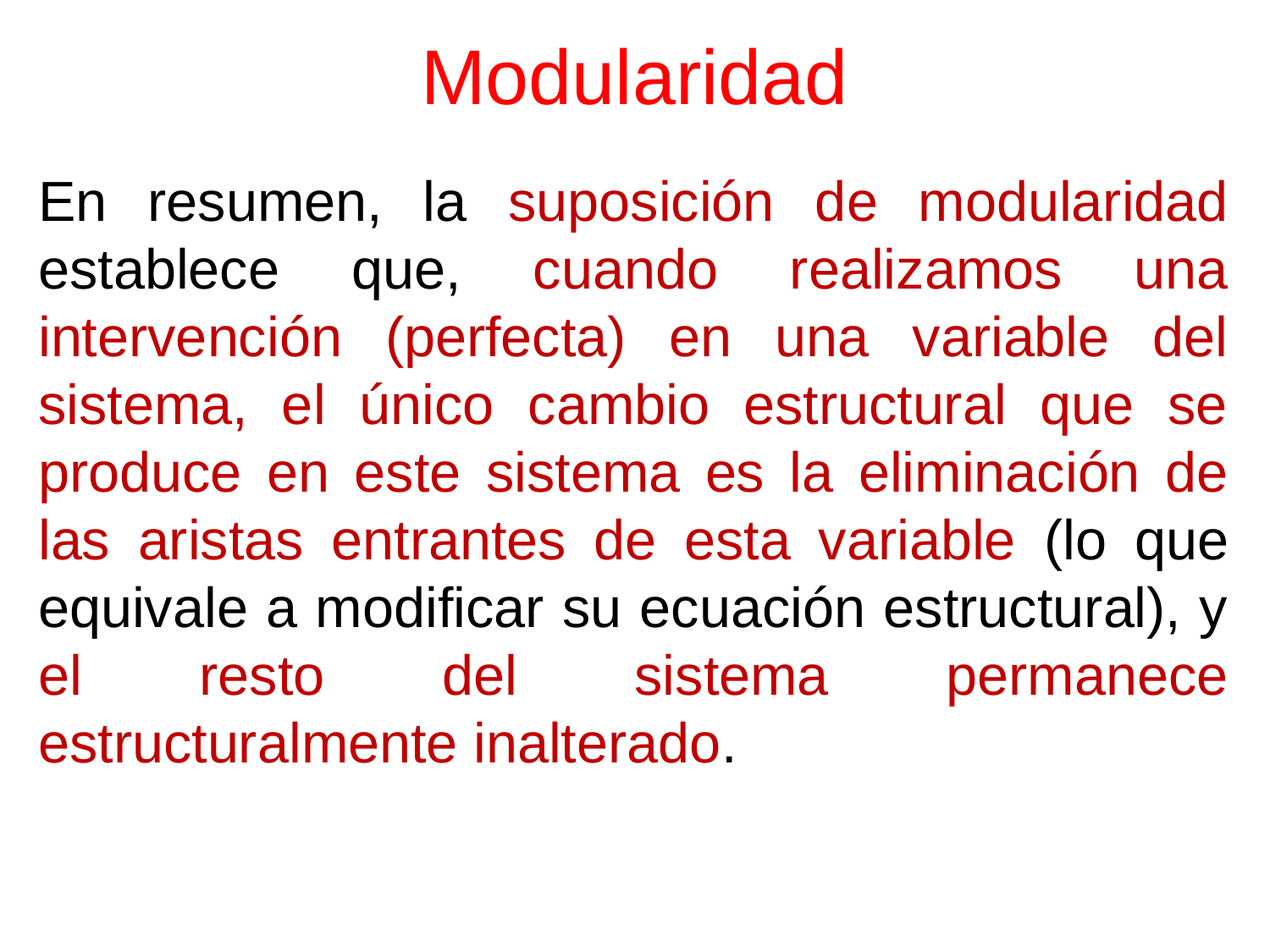

# Modularidad
En resumen, la suposición de modularidad establece que, cuando realizamos una intervención (perfecta) en una variable del sistema, el único cambio estructural que se produce en este sistema es la eliminación de las aristas entrantes de esta variable (lo que equivale a modificar su ecuación estructural), y el resto del sistema permanece estructuralmente inalterado.